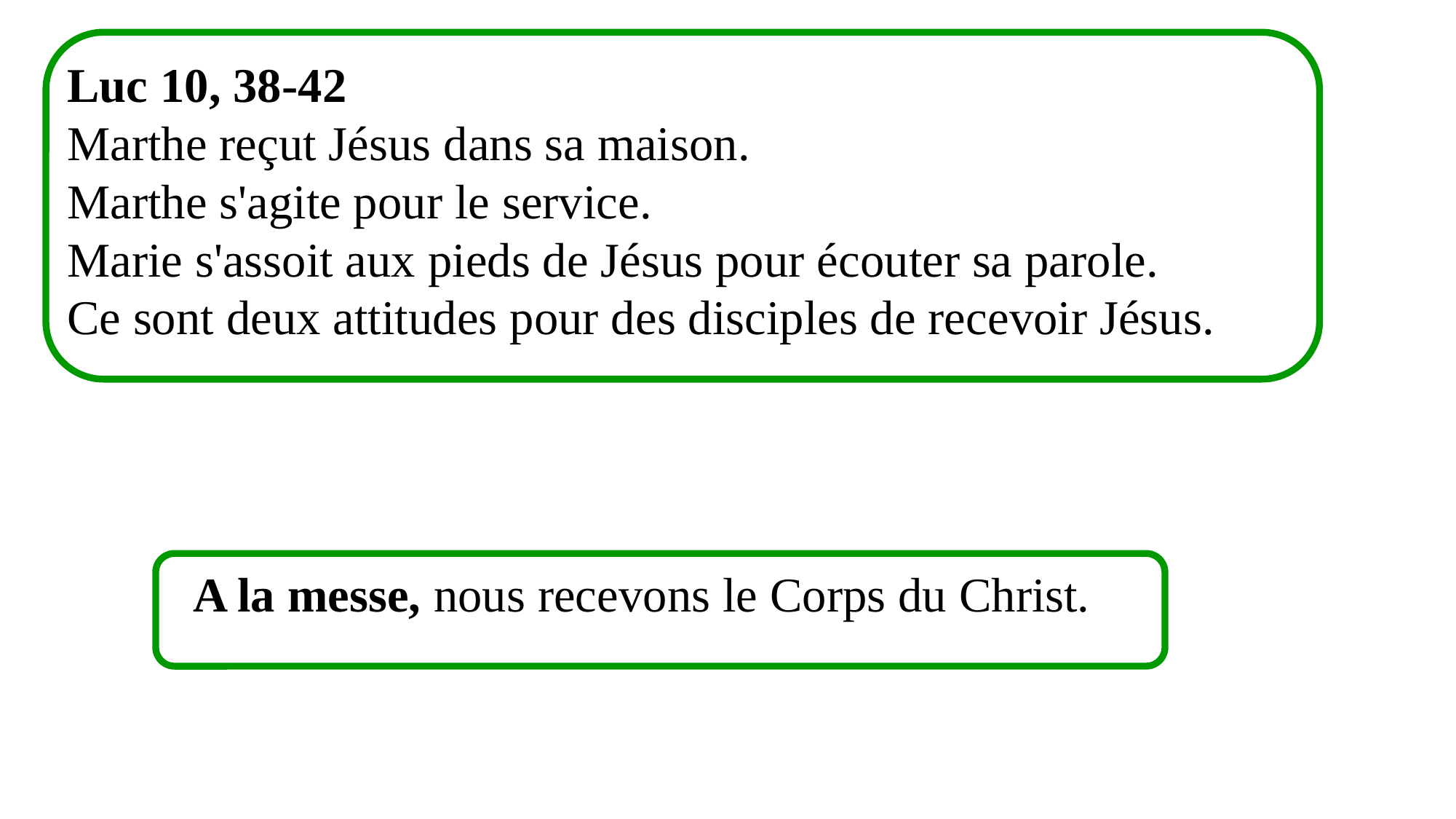

Luc 10, 38-42
Marthe reçut Jésus dans sa maison.
Marthe s'agite pour le service.
Marie s'assoit aux pieds de Jésus pour écouter sa parole.
Ce sont deux attitudes pour des disciples de recevoir Jésus.

A la messe, nous recevons le Corps du Christ.